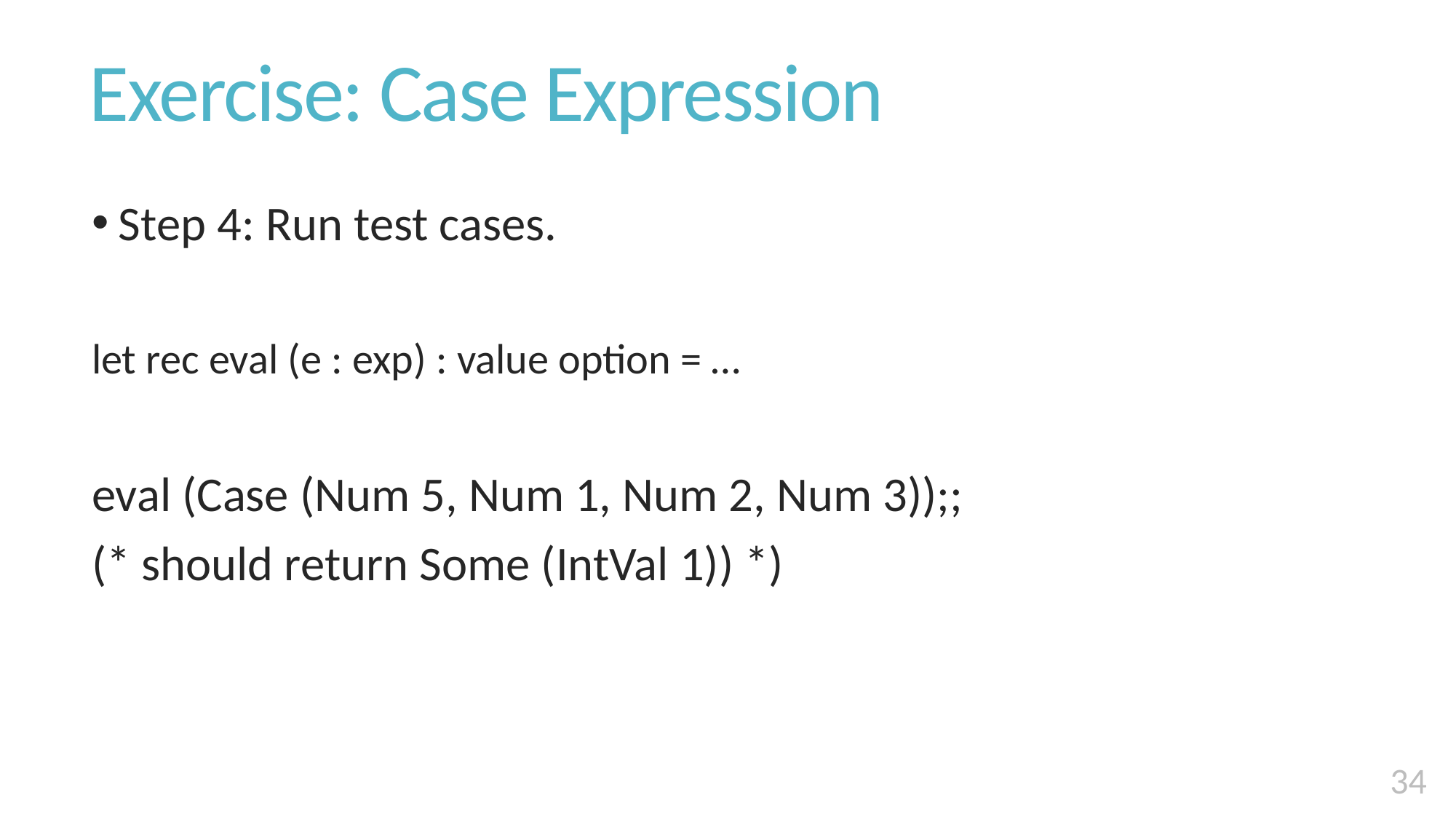

# Exercise: Case Expression
Step 4: Run test cases.

let rec eval (e : exp) : value option = …

eval (Case (Num 5, Num 1, Num 2, Num 3));;
(* should return Some (IntVal 1)) *)

34